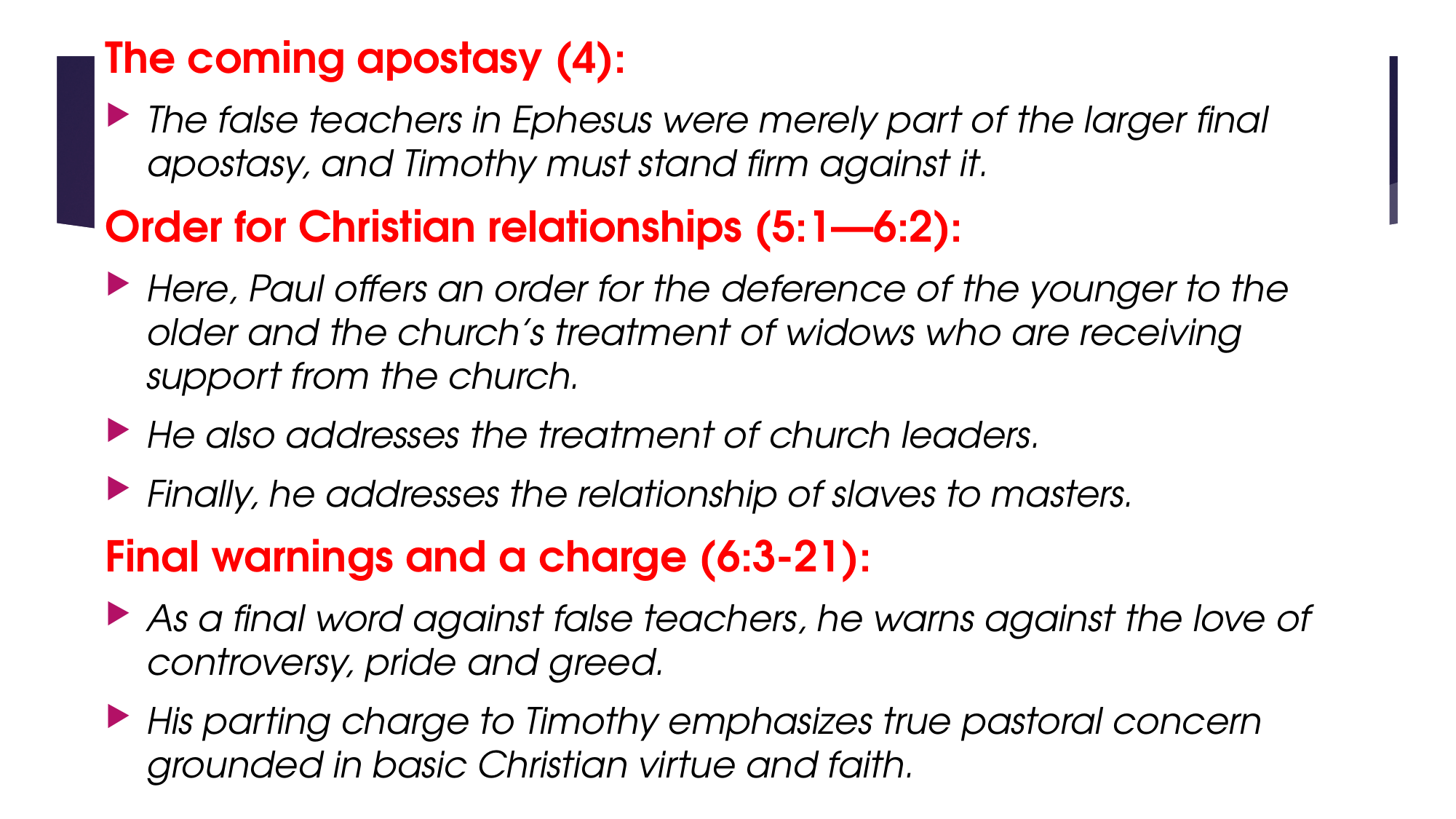

The coming apostasy (4):
The false teachers in Ephesus were merely part of the larger final apostasy, and Timothy must stand firm against it.
Order for Christian relationships (5:1—6:2):
Here, Paul offers an order for the deference of the younger to the older and the church’s treatment of widows who are receiving support from the church.
He also addresses the treatment of church leaders.
Finally, he addresses the relationship of slaves to masters.
Final warnings and a charge (6:3-21):
As a final word against false teachers, he warns against the love of controversy, pride and greed.
His parting charge to Timothy emphasizes true pastoral concern grounded in basic Christian virtue and faith.